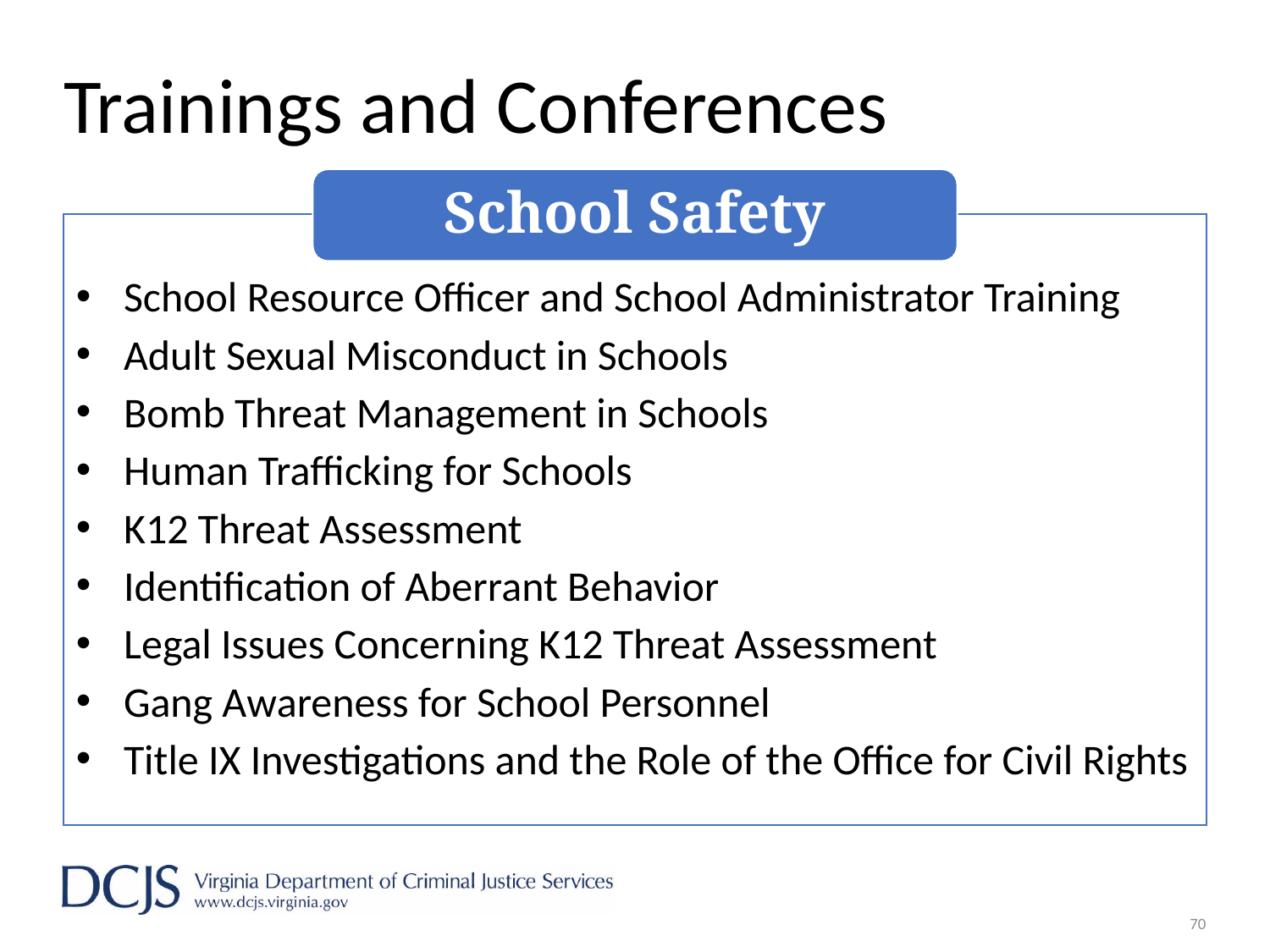

# Trainings and Conferences

School Safety

School Resource Officer and School Administrator Training
Adult Sexual Misconduct in Schools
Bomb Threat Management in Schools
Human Trafficking for Schools
K12 Threat Assessment
Identification of Aberrant Behavior
Legal Issues Concerning K12 Threat Assessment
Gang Awareness for School Personnel
Title IX Investigations and the Role of the Office for Civil Rights
70